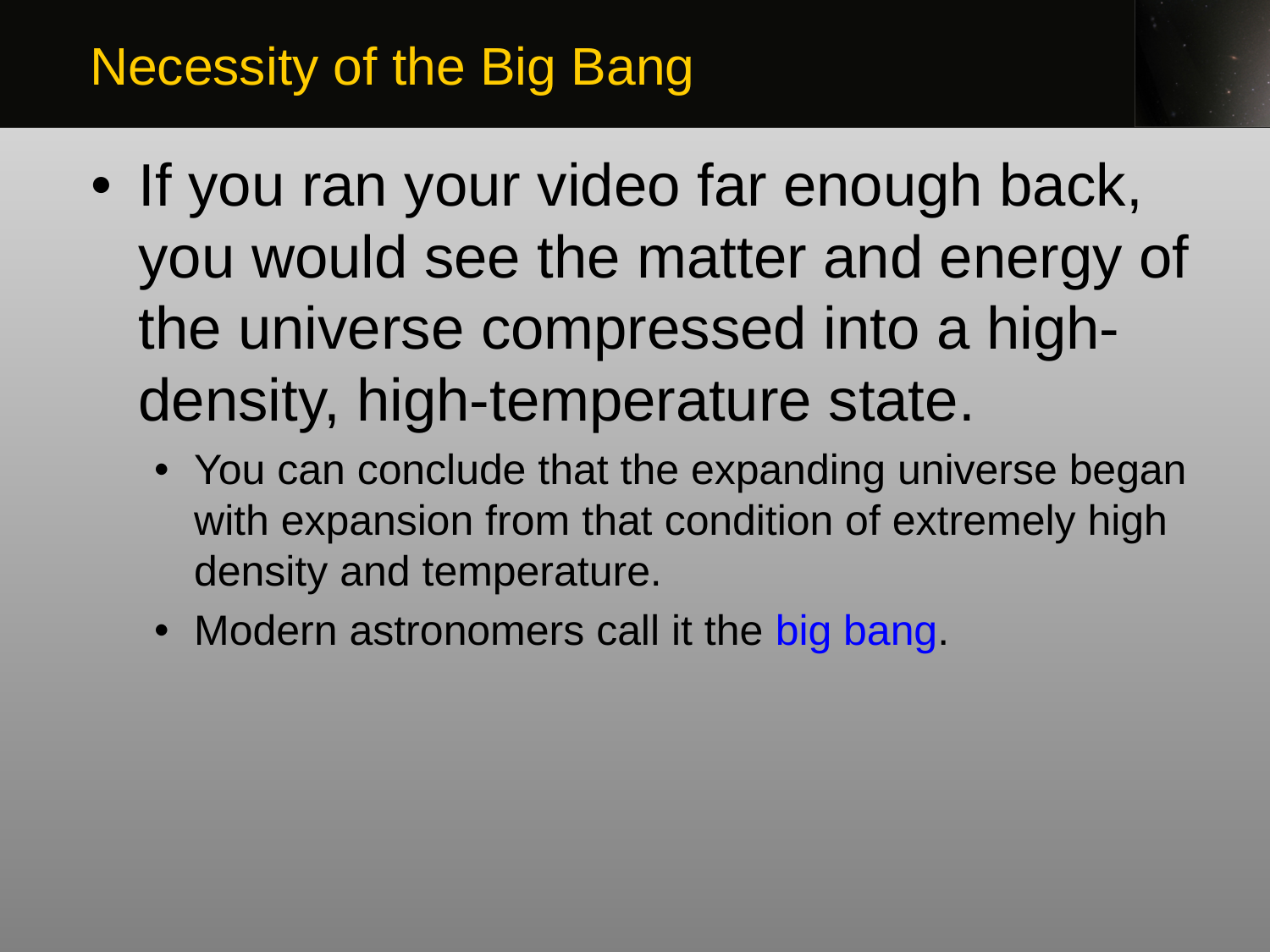

Necessity of the Big Bang
If you ran your video far enough back, you would see the matter and energy of the universe compressed into a high-density, high-temperature state.
You can conclude that the expanding universe began with expansion from that condition of extremely high density and temperature.
Modern astronomers call it the big bang.